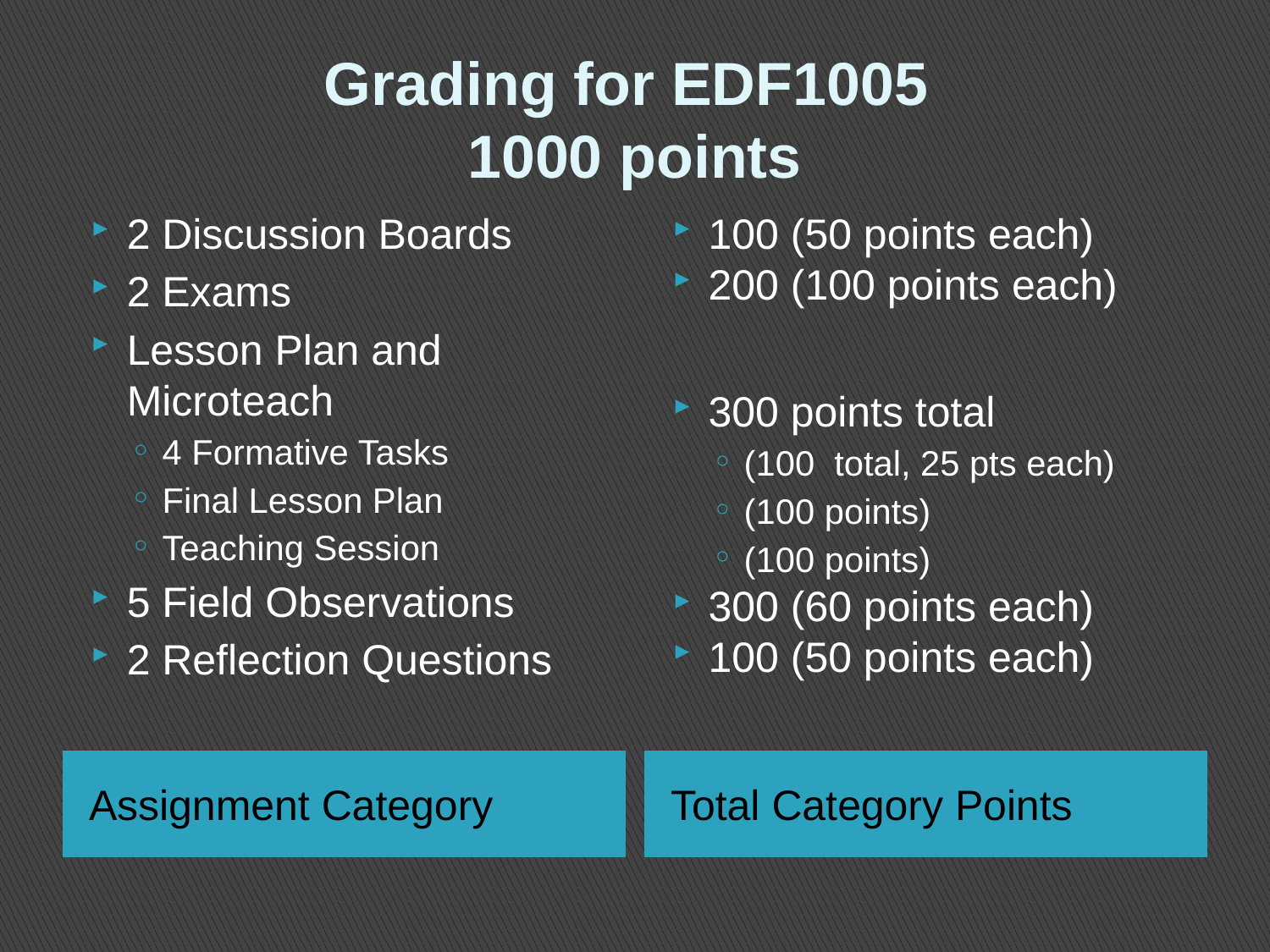

# Grading for EDF1005 1000 points
2 Discussion Boards
2 Exams
Lesson Plan and Microteach
4 Formative Tasks
Final Lesson Plan
Teaching Session
5 Field Observations
2 Reflection Questions

100 (50 points each)
200 (100 points each)

300 points total
(100  total, 25 pts each)
(100 points)
(100 points)
300 (60 points each)
100 (50 points each)

Assignment Category
Total Category Points